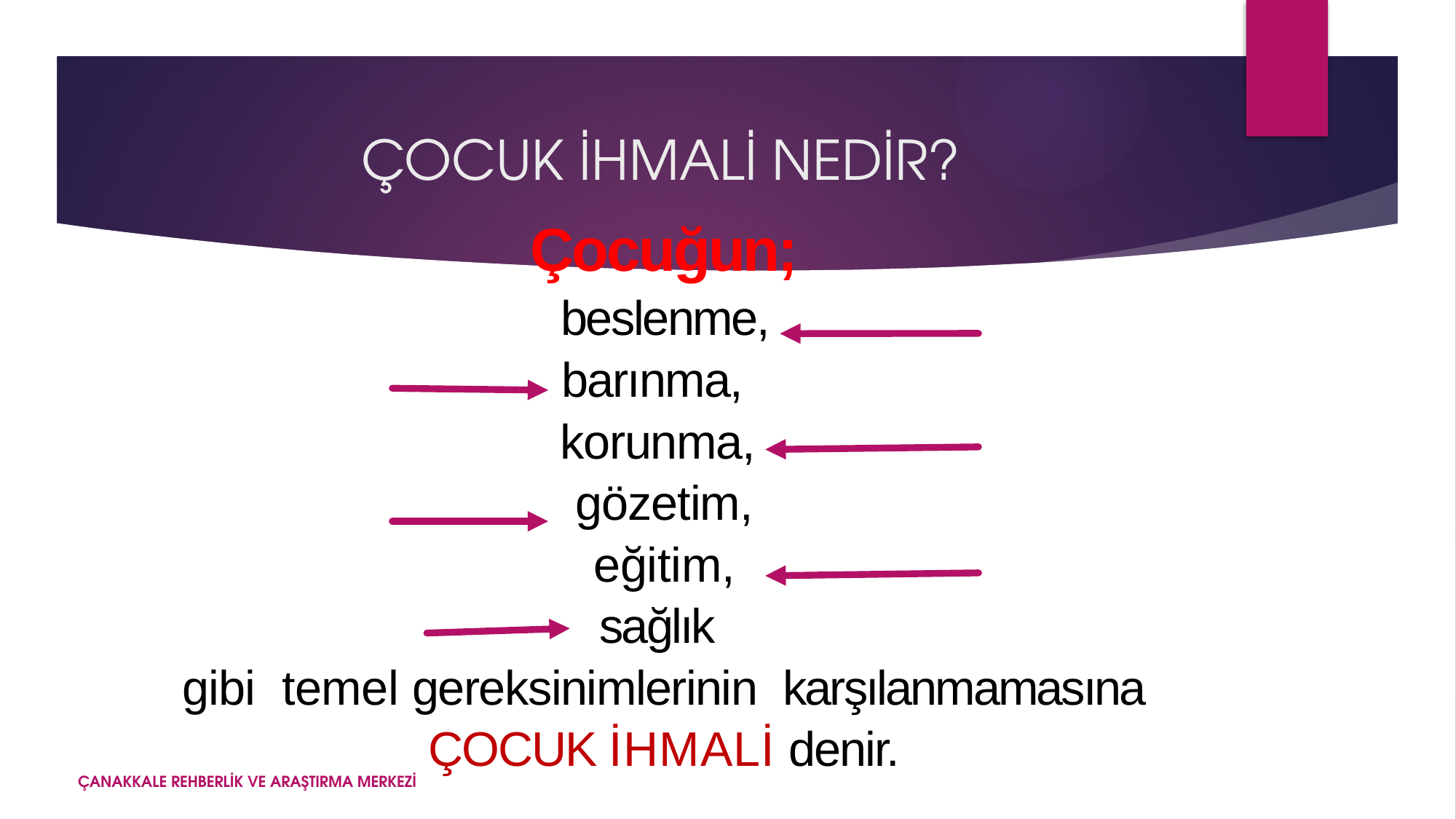

# ÇOCUK İHMALİ NEDİR?
Çocuğun;
 beslenme,
barınma,
korunma,
gözetim,
 eğitim,
sağlık
gibi  temel gereksinimlerinin  karşılanmamasına
ÇOCUK İHMALİ denir.
ÇANAKKALE REHBERLİK VE ARAŞTIRMA MERKEZİ